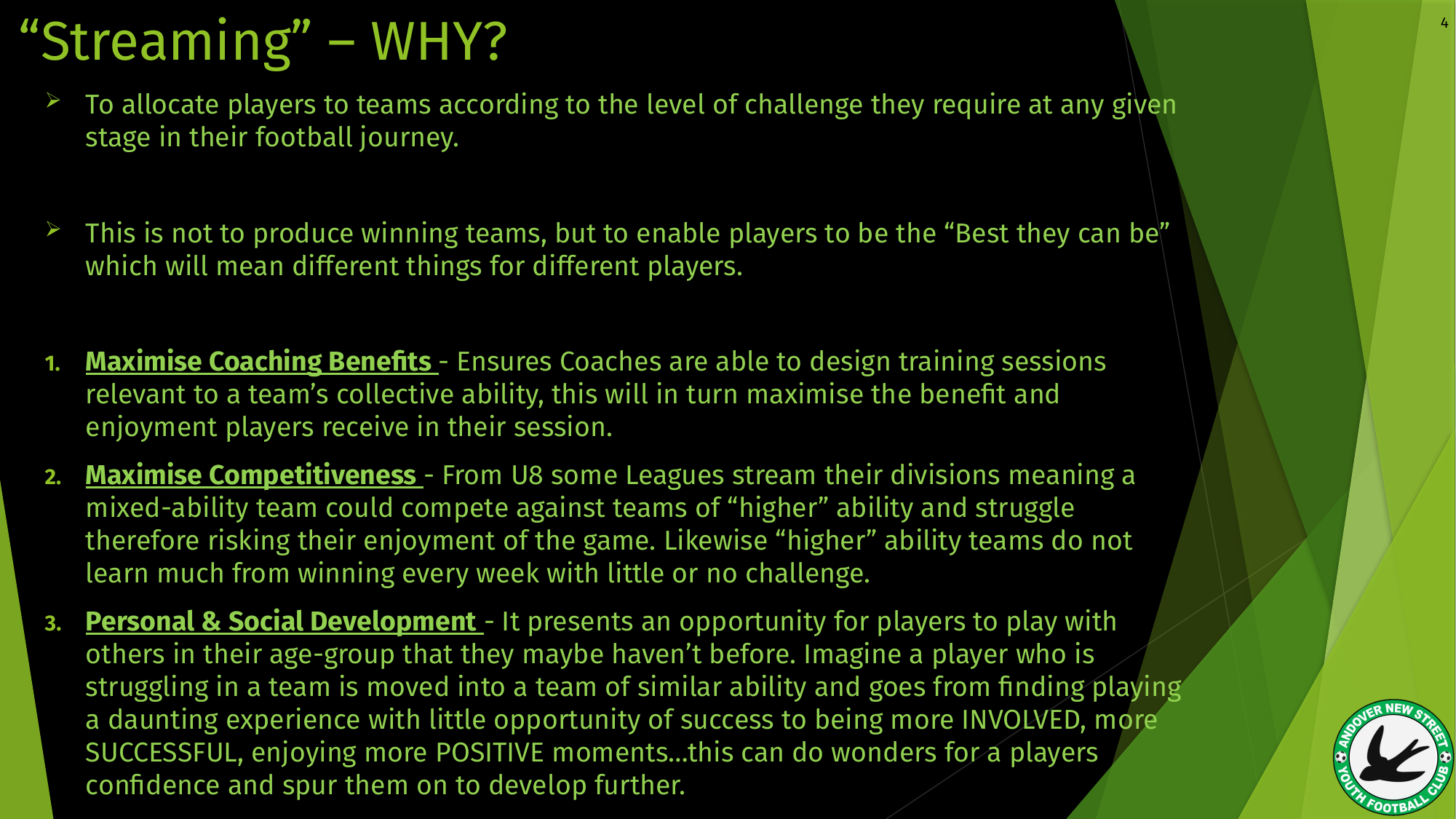

# “Streaming” – WHY?
4
To allocate players to teams according to the level of challenge they require at any given stage in their football journey.

This is not to produce winning teams, but to enable players to be the “Best they can be” which will mean different things for different players.

Maximise Coaching Benefits - Ensures Coaches are able to design training sessions relevant to a team’s collective ability, this will in turn maximise the benefit and enjoyment players receive in their session.
Maximise Competitiveness - From U8 some Leagues stream their divisions meaning a mixed-ability team could compete against teams of “higher” ability and struggle therefore risking their enjoyment of the game. Likewise “higher” ability teams do not learn much from winning every week with little or no challenge.
Personal & Social Development - It presents an opportunity for players to play with others in their age-group that they maybe haven’t before. Imagine a player who is struggling in a team is moved into a team of similar ability and goes from finding playing a daunting experience with little opportunity of success to being more INVOLVED, more SUCCESSFUL, enjoying more POSITIVE moments…this can do wonders for a players confidence and spur them on to develop further.